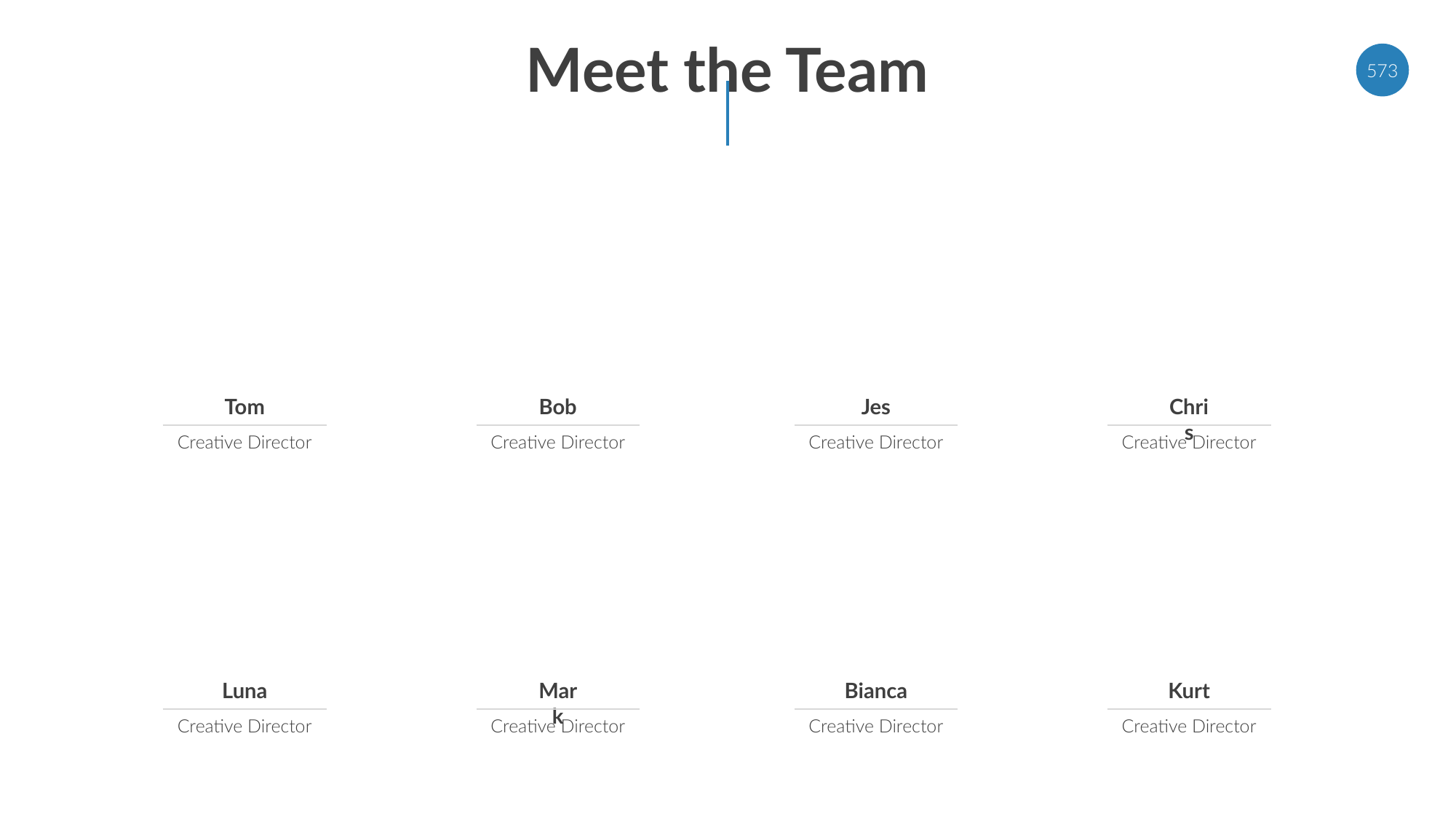

# Meet the Team
573

Tom
Bob
Jes
Chris
Creative Director
Creative Director
Creative Director
Creative Director

Luna
Mark
Bianca
Kurt
Creative Director
Creative Director
Creative Director
Creative Director